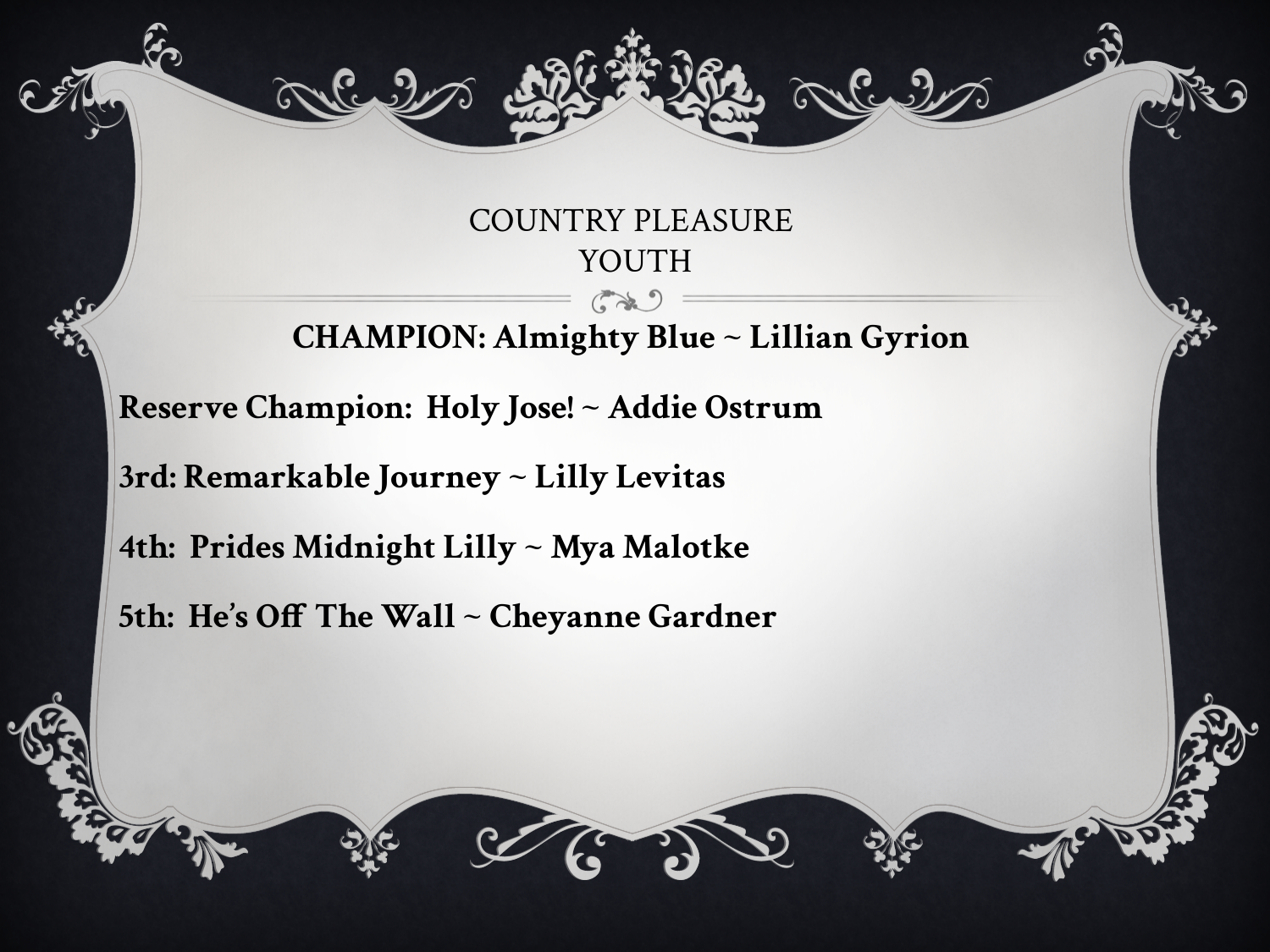

# COUNTRY PLEASURE YOUTH
CHAMPION: Almighty Blue ~ Lillian Gyrion
Reserve Champion:  Holy Jose! ~ Addie Ostrum
3rd: Remarkable Journey ~ Lilly Levitas
4th:  Prides Midnight Lilly ~ Mya Malotke
5th:  He’s Off The Wall ~ Cheyanne Gardner